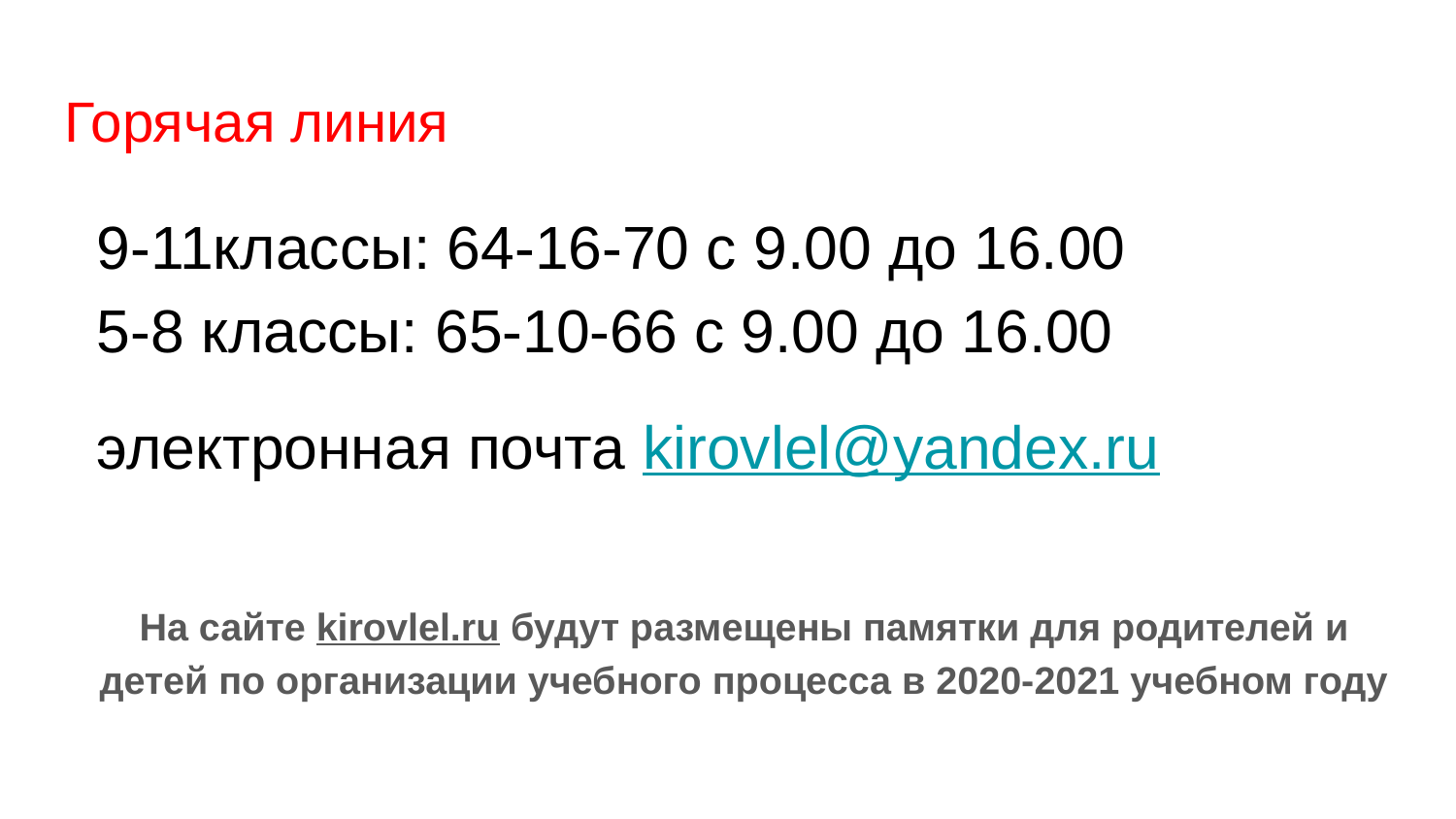

# Горячая линия
9-11классы: 64-16-70 с 9.00 до 16.00
5-8 классы: 65-10-66 с 9.00 до 16.00
электронная почта kirovlel@yandex.ru

На сайте kirovlel.ru будут размещены памятки для родителей и детей по организации учебного процесса в 2020-2021 учебном году